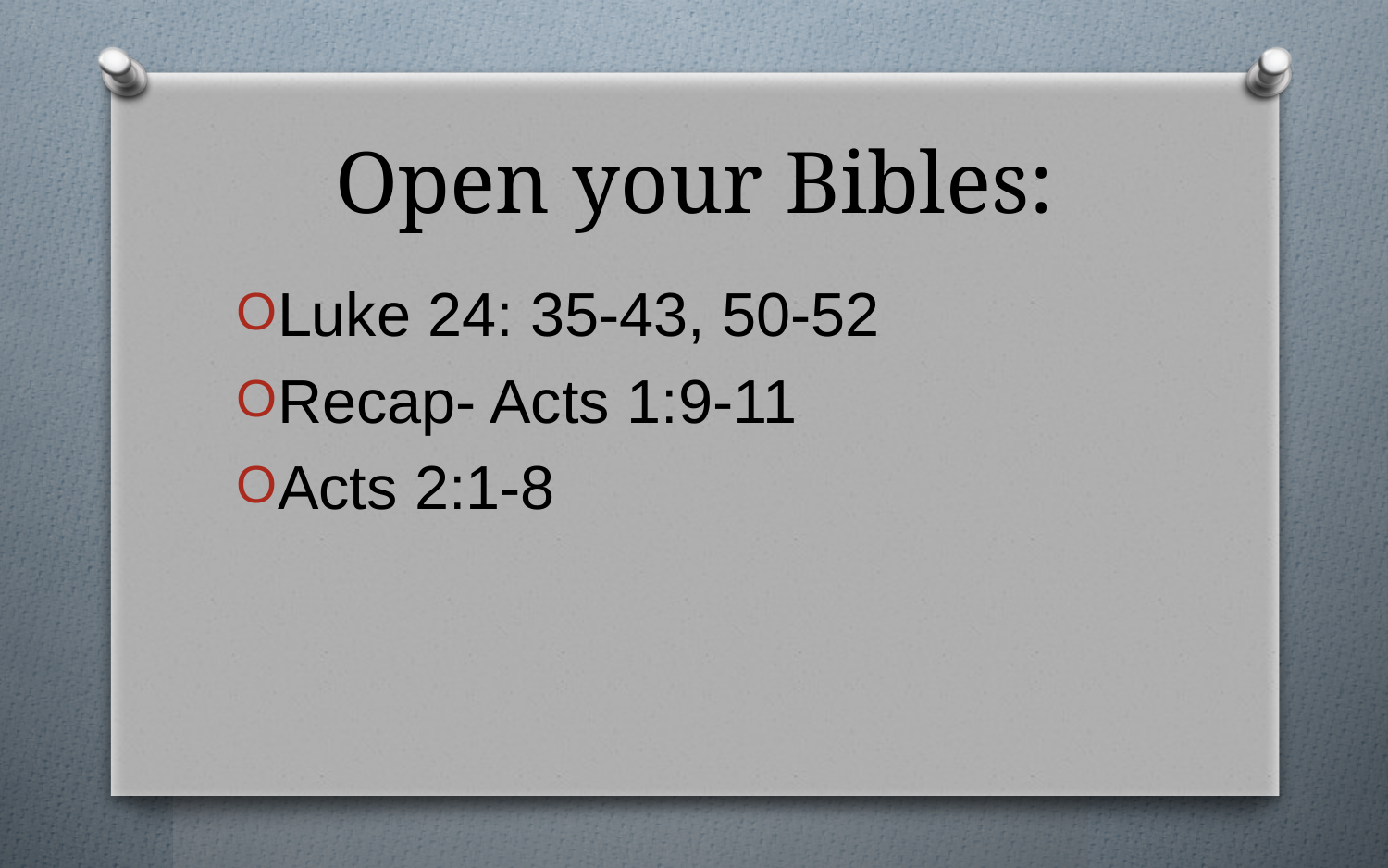

# Open your Bibles:
Luke 24: 35-43, 50-52
Recap- Acts 1:9-11
Acts 2:1-8